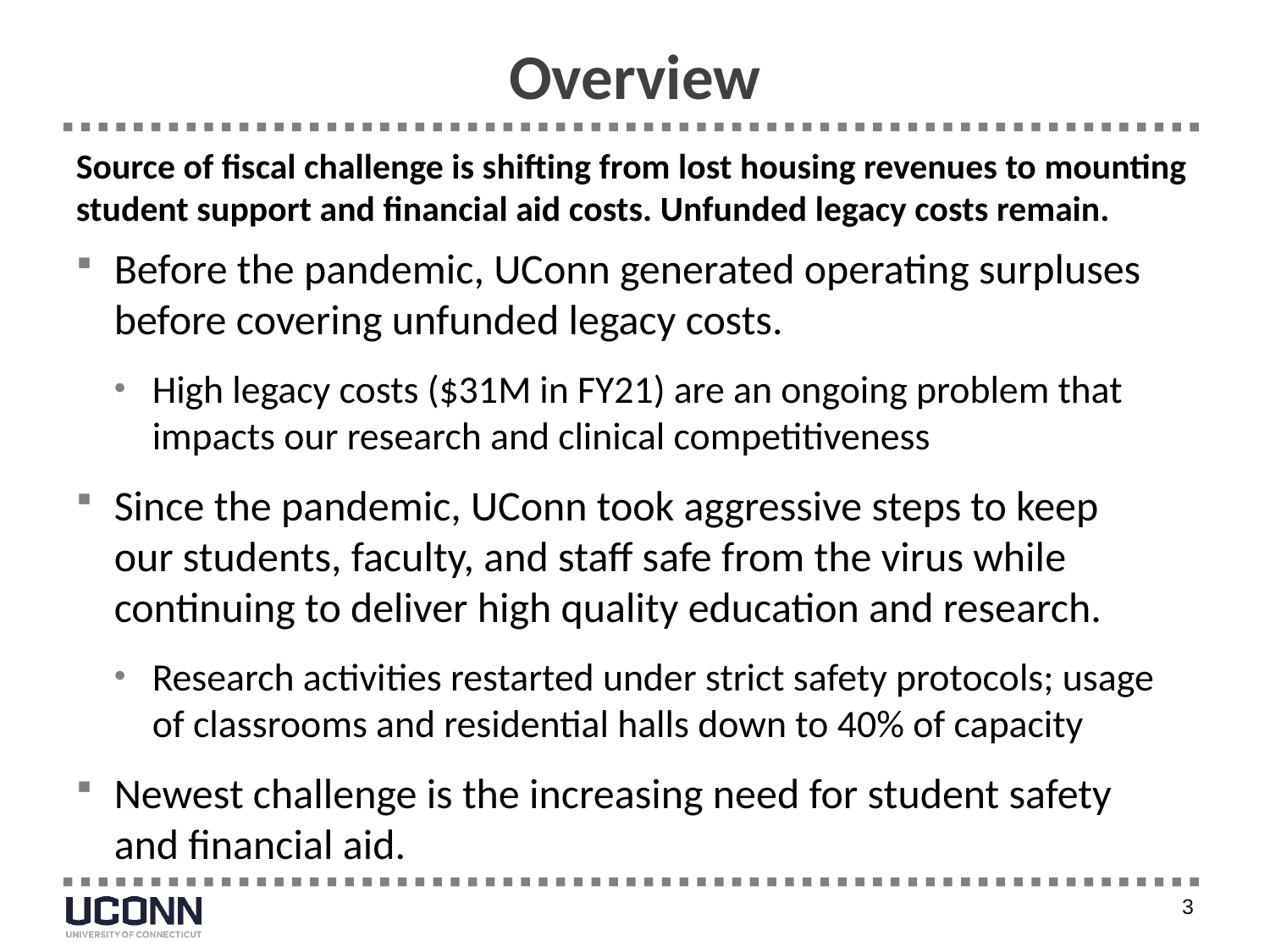

# Overview
Source of fiscal challenge is shifting from lost housing revenues to mounting student support and financial aid costs. Unfunded legacy costs remain.
Before the pandemic, UConn generated operating surpluses before covering unfunded legacy costs.
High legacy costs ($31M in FY21) are an ongoing problem that impacts our research and clinical competitiveness
Since the pandemic, UConn took aggressive steps to keep our students, faculty, and staff safe from the virus while continuing to deliver high quality education and research.
Research activities restarted under strict safety protocols; usage of classrooms and residential halls down to 40% of capacity
Newest challenge is the increasing need for student safety and financial aid.
3